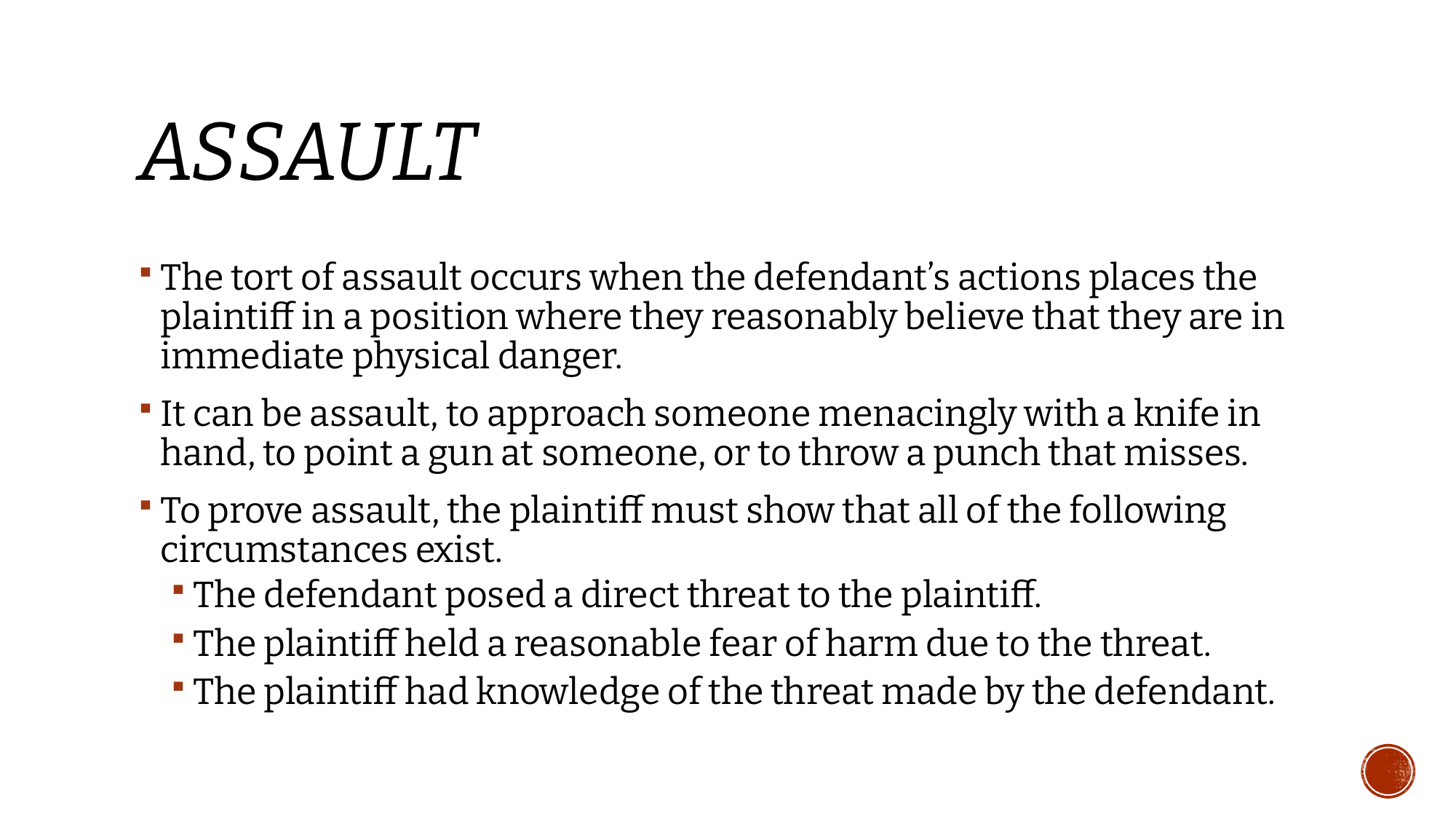

# Assault
The tort of assault occurs when the defendant’s actions places the plaintiff in a position where they reasonably believe that they are in immediate physical danger.
It can be assault, to approach someone menacingly with a knife in hand, to point a gun at someone, or to throw a punch that misses.
To prove assault, the plaintiff must show that all of the following circumstances exist.
The defendant posed a direct threat to the plaintiff.
The plaintiff held a reasonable fear of harm due to the threat.
The plaintiff had knowledge of the threat made by the defendant.